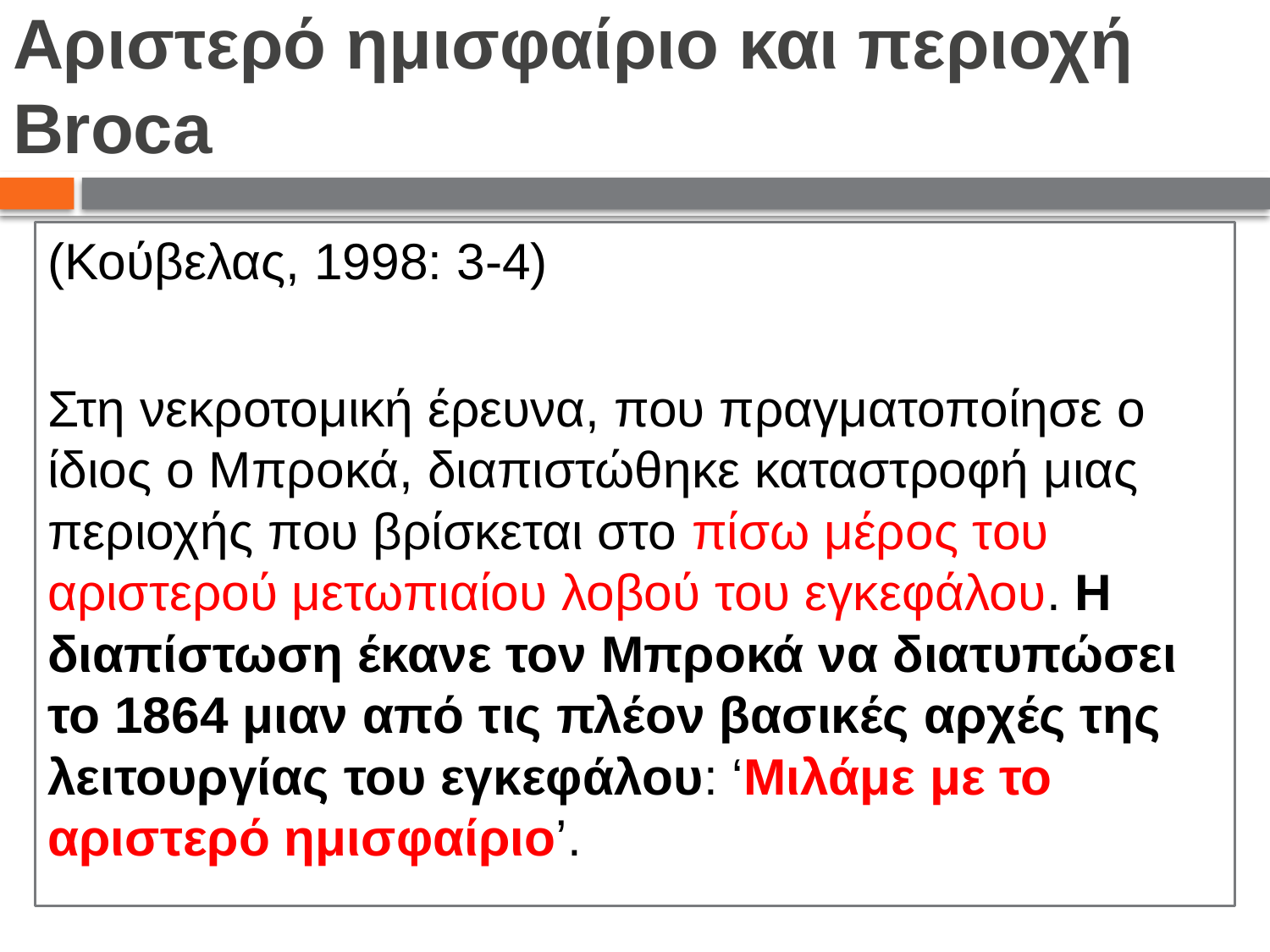

# Αριστερό ημισφαίριο και περιοχή Broca
(Κούβελας, 1998: 3-4)

Στη νεκροτομική έρευνα, που πραγματοποίησε ο ίδιος ο Μπροκά, διαπιστώθηκε καταστροφή μιας περιοχής που βρίσκεται στο πίσω μέρος του αριστερού μετωπιαίου λοβού του εγκεφάλου. Η διαπίστωση έκανε τον Μπροκά να διατυπώσει το 1864 μιαν από τις πλέον βασικές αρχές της λειτουργίας του εγκεφάλου: ‘Μιλάμε με το αριστερό ημισφαίριο’.